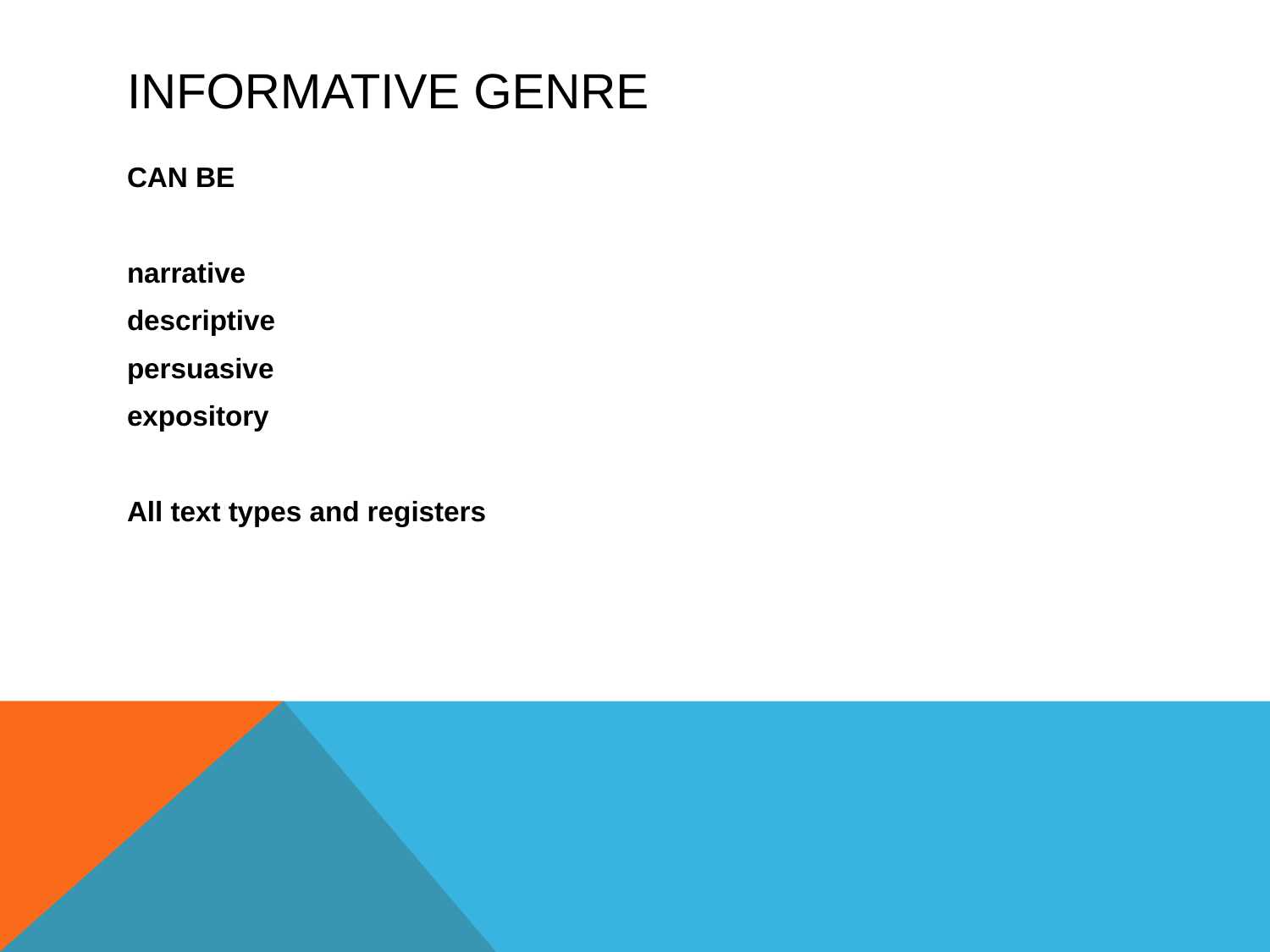

# Informative genre
CAN BE

narrative
descriptive
persuasive
expository

All text types and registers